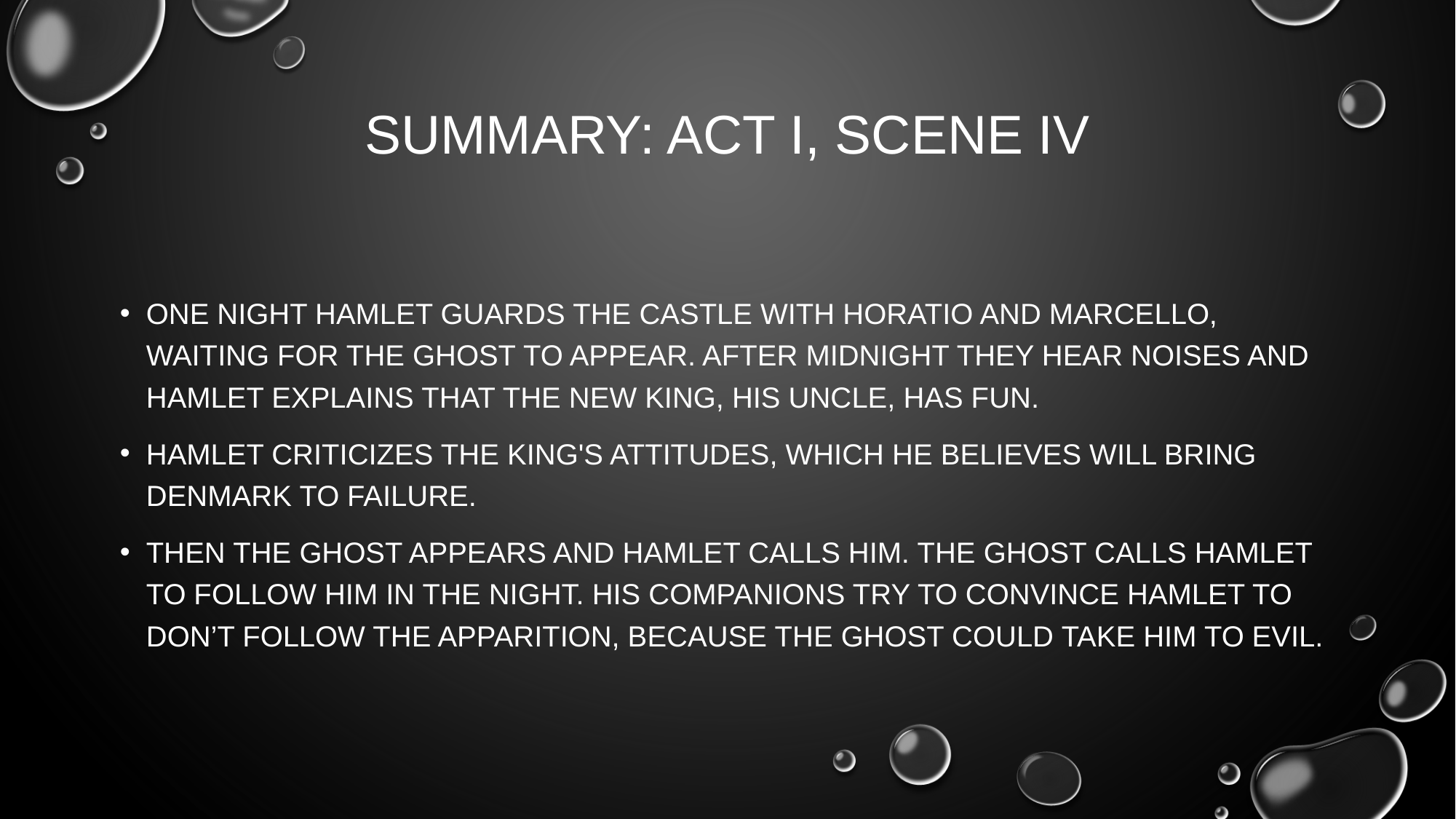

# Summary: Act I, scene iv
One night Hamlet guards the castle with Horatio and Marcello, waiting for the ghost to appear. After midnight they hear noises and Hamlet explains that the new king, his uncle, has fun.
Hamlet criticizes the king's attitudes, which he believes will bring Denmark to failure.
Then the ghost appears and Hamlet calls him. The ghost calls Hamlet to follow him in the night. His companions try to convince Hamlet to don’t follow the apparition, because the ghost could take him to evil.